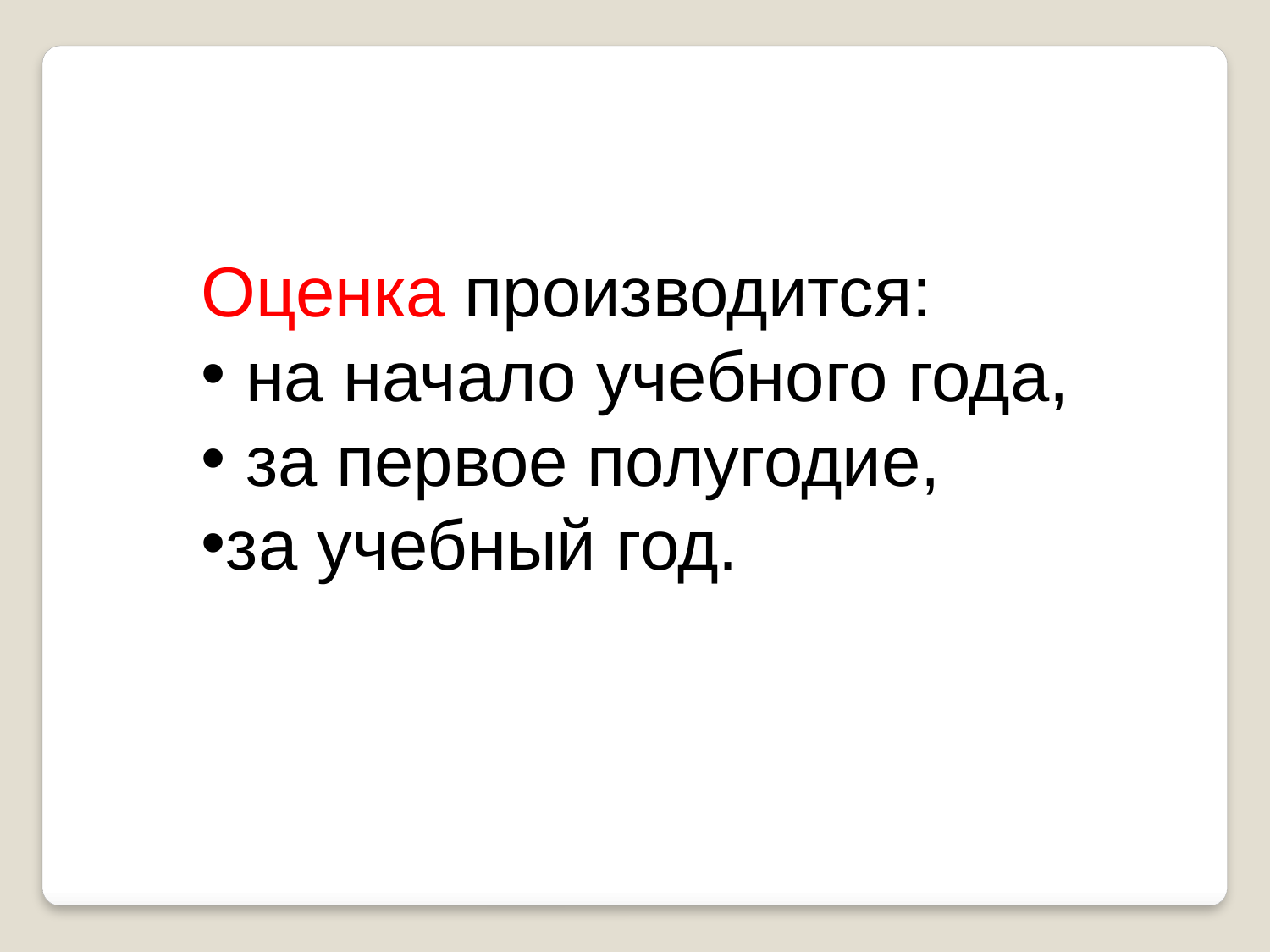

Оценка производится:
 на начало учебного года,
 за первое полугодие,
за учебный год.